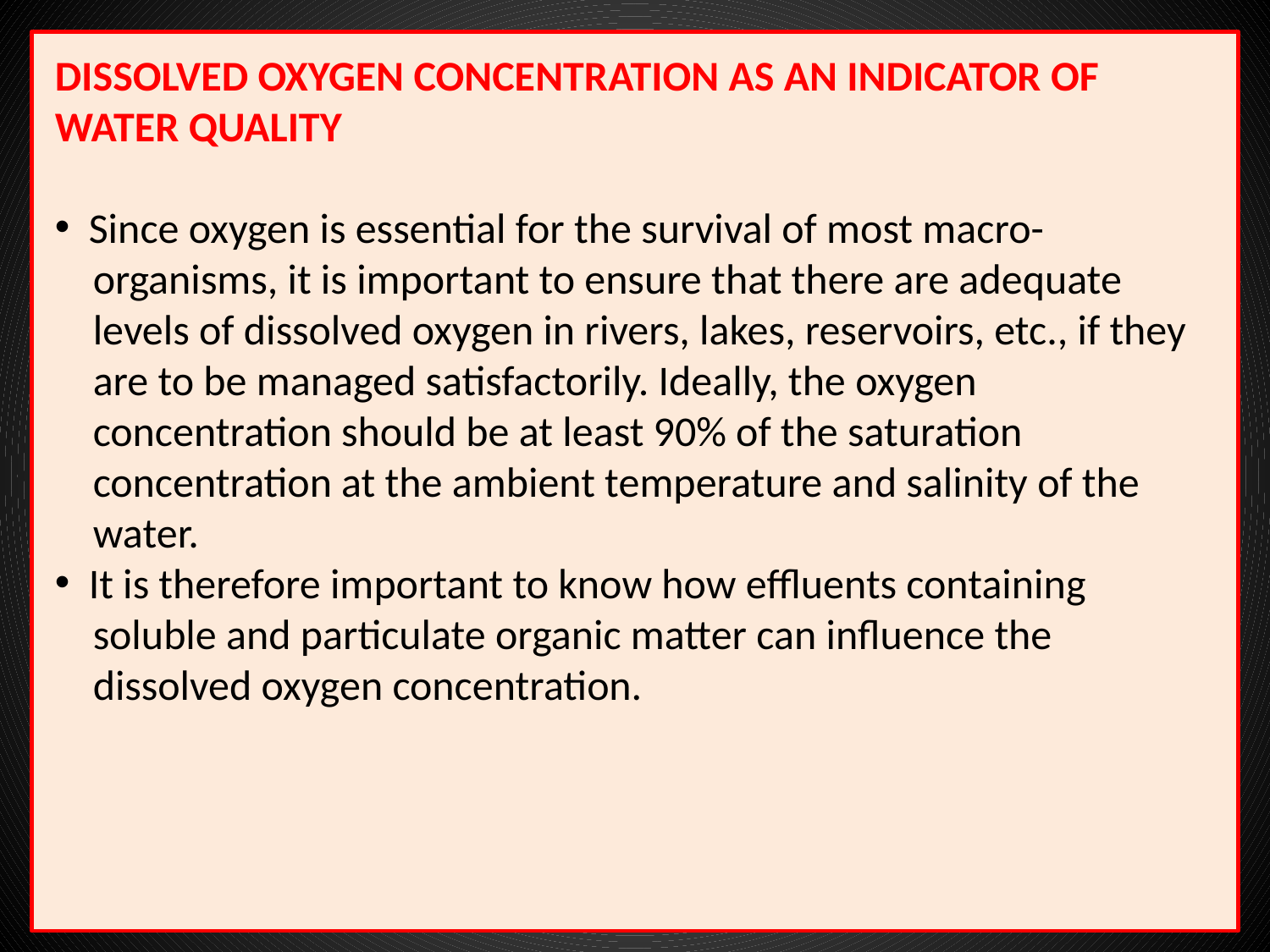

DISSOLVED OXYGEN CONCENTRATION AS AN INDICATOR OF WATER QUALITY

  Since oxygen is essential for the survival of most macro-
    organisms, it is important to ensure that there are adequate
    levels of dissolved oxygen in rivers, lakes, reservoirs, etc., if they
    are to be managed satisfactorily. Ideally, the oxygen
    concentration should be at least 90% of the saturation
    concentration at the ambient temperature and salinity of the
    water.
  It is therefore important to know how effluents containing
    soluble and particulate organic matter can influence the
    dissolved oxygen concentration.